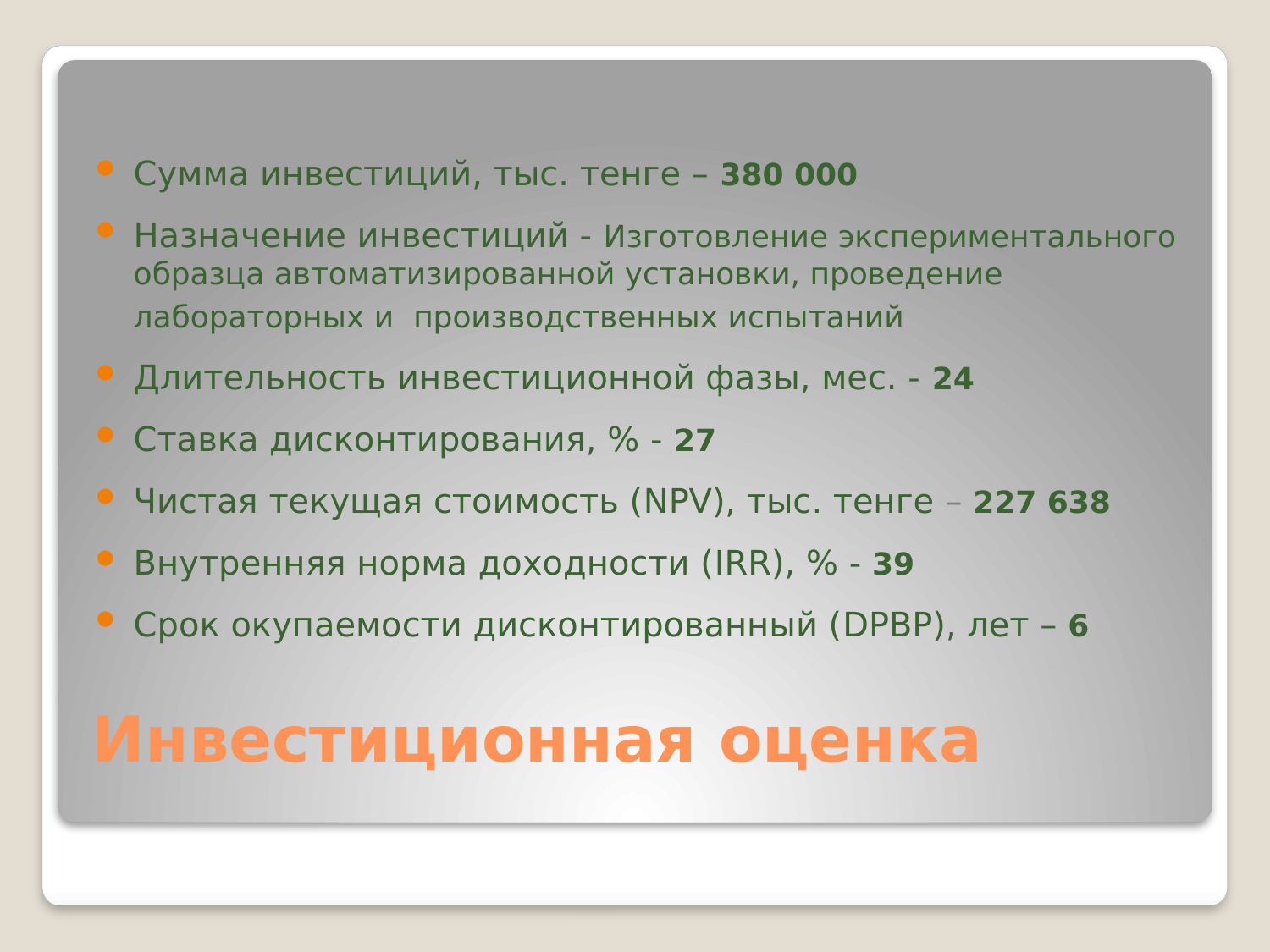

Сумма инвестиций, тыс. тенге – 380 000
Назначение инвестиций - Изготовление экспериментального образца автоматизированной установки, проведение лабораторных и  производственных испытаний
Длительность инвестиционной фазы, мес. - 24
Ставка дисконтирования, % - 27
Чистая текущая стоимость (NPV), тыс. тенге – 227 638
Внутренняя норма доходности (IRR), % - 39
Срок окупаемости дисконтированный (DPBP), лет – 6
# Инвестиционная оценка